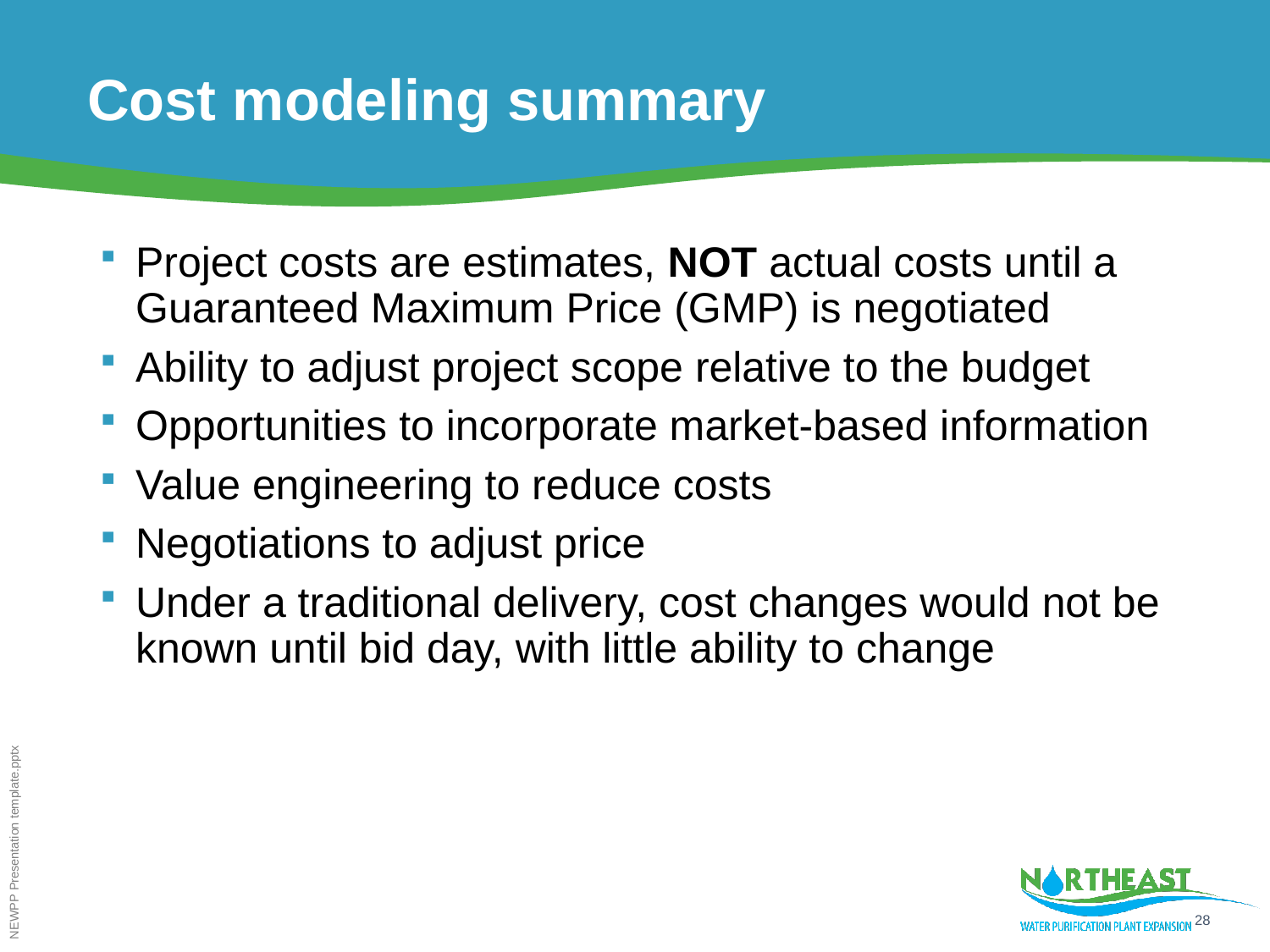

# Cost modeling summary
Project costs are estimates, NOT actual costs until a Guaranteed Maximum Price (GMP) is negotiated
Ability to adjust project scope relative to the budget
Opportunities to incorporate market-based information
Value engineering to reduce costs
Negotiations to adjust price
Under a traditional delivery, cost changes would not be known until bid day, with little ability to change